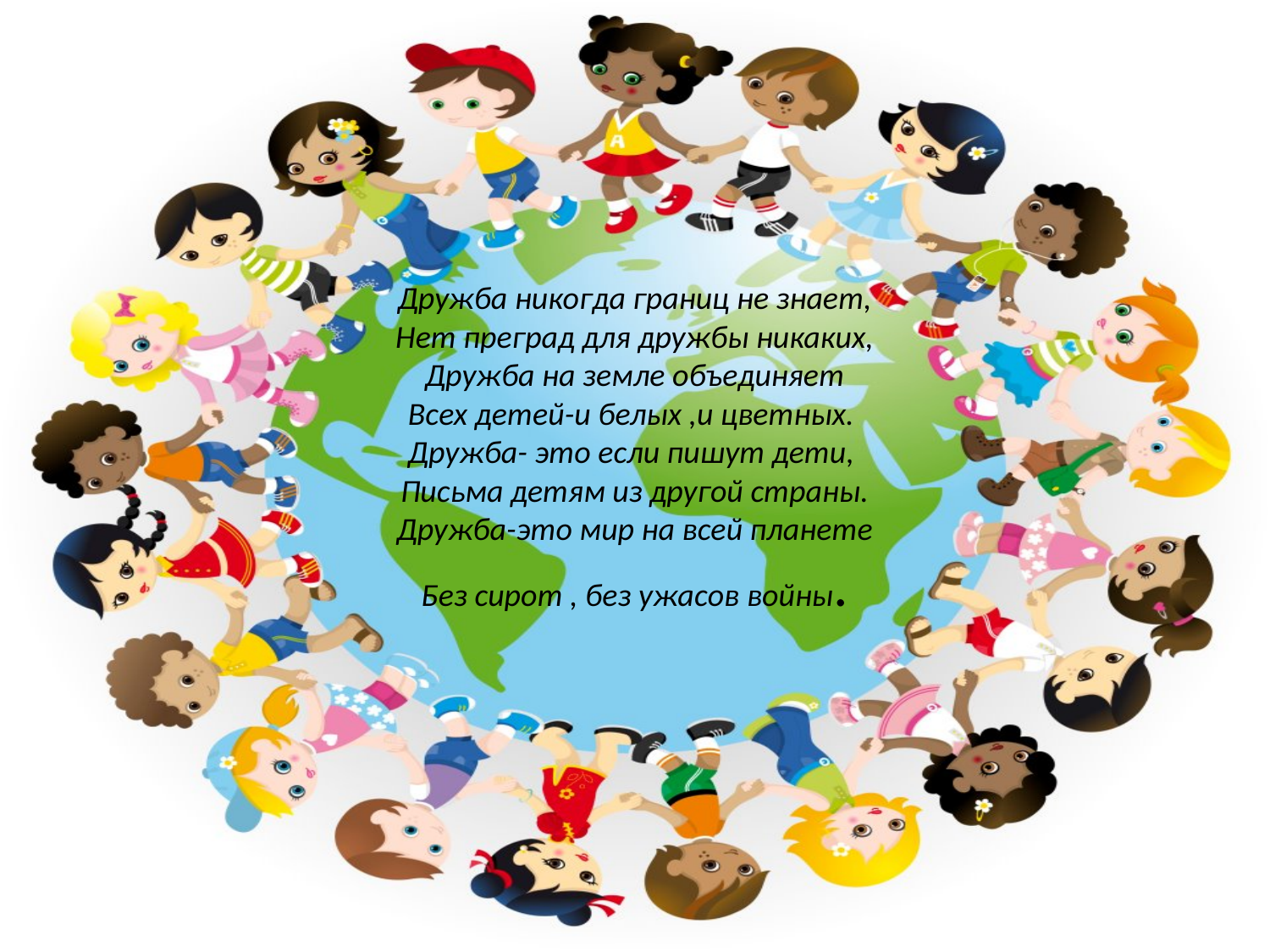

# Дружба никогда границ не знает, Нет преград для дружбы никаких, Дружба на земле объединяет Всех детей-и белых ,и цветных. Дружба- это если пишут дети, Письма детям из другой страны. Дружба-это мир на всей планете Без сирот , без ужасов войны.